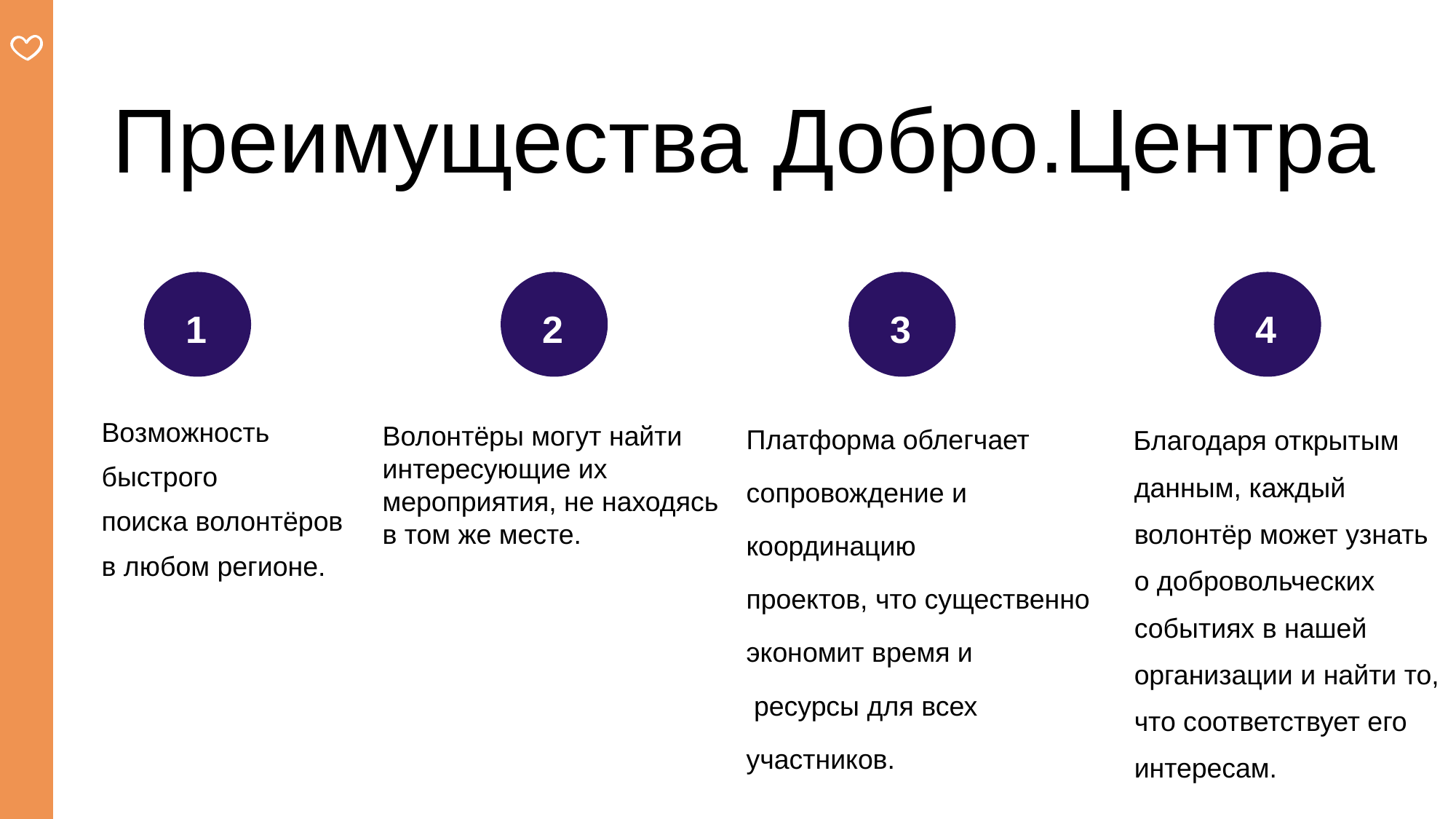

# Преимущества Добро.Центра

1
2
3
4
Платформа облегчает
сопровождение и
координацию
проектов, что существенно
экономит время и
 ресурсы для всех
участников.
Благодаря открытым данным, каждый волонтёр может узнать о добровольческих событиях в нашей организации и найти то, что соответствует его интересам.

Возможность
быстрого
поиска волонтёров
в любом регионе.
Волонтёры могут найти
интересующие их
мероприятия, не находясь
в том же месте.